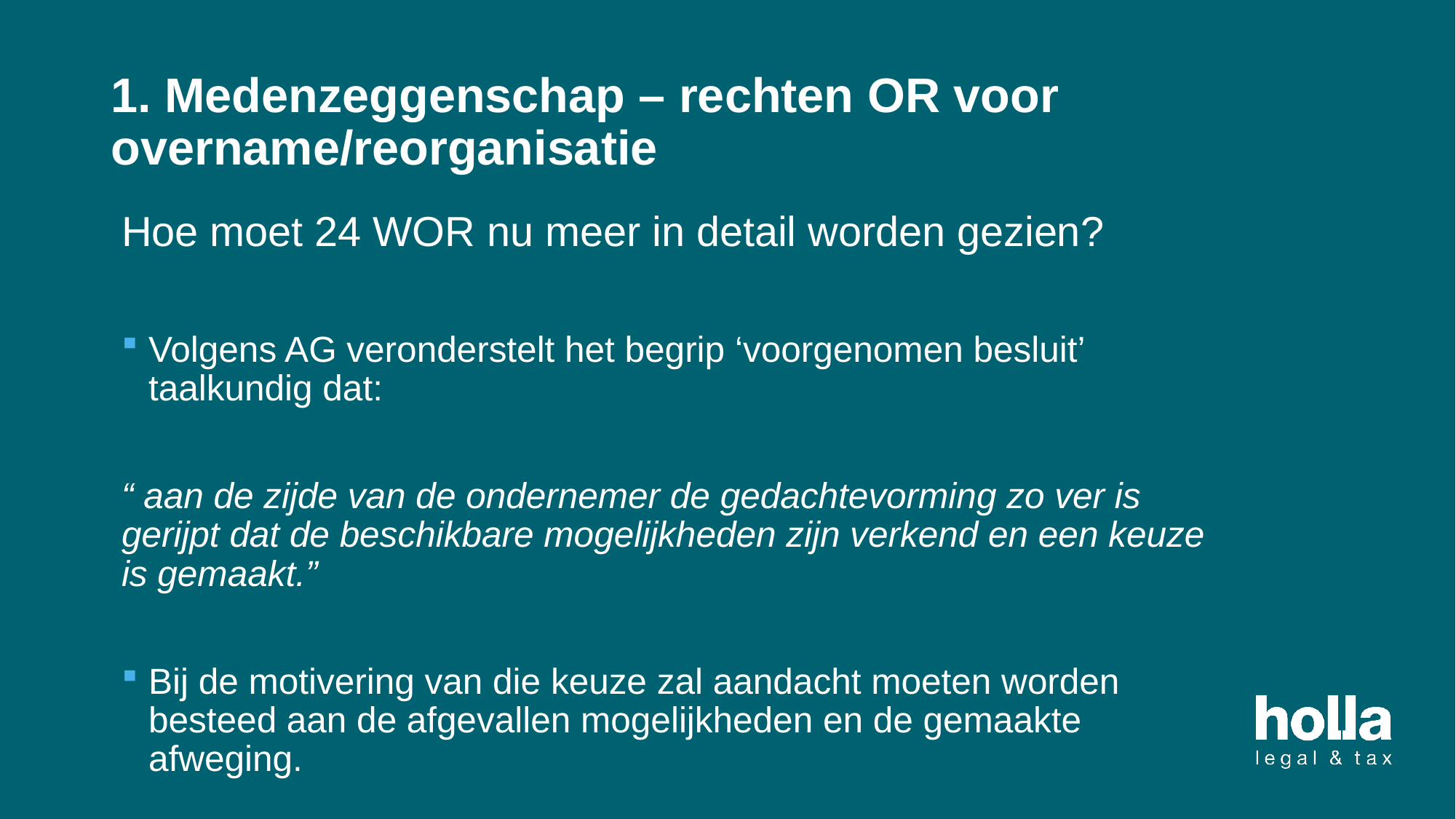

# 1. Medenzeggenschap – rechten OR voor overname/reorganisatie

Hoe moet 24 WOR nu meer in detail worden gezien?

Volgens AG veronderstelt het begrip ‘voorgenomen besluit’ taalkundig dat:

“ aan de zijde van de ondernemer de gedachtevorming zo ver is gerijpt dat de beschikbare mogelijkheden zijn verkend en een keuze is gemaakt.”

Bij de motivering van die keuze zal aandacht moeten worden besteed aan de afgevallen mogelijkheden en de gemaakte afweging.